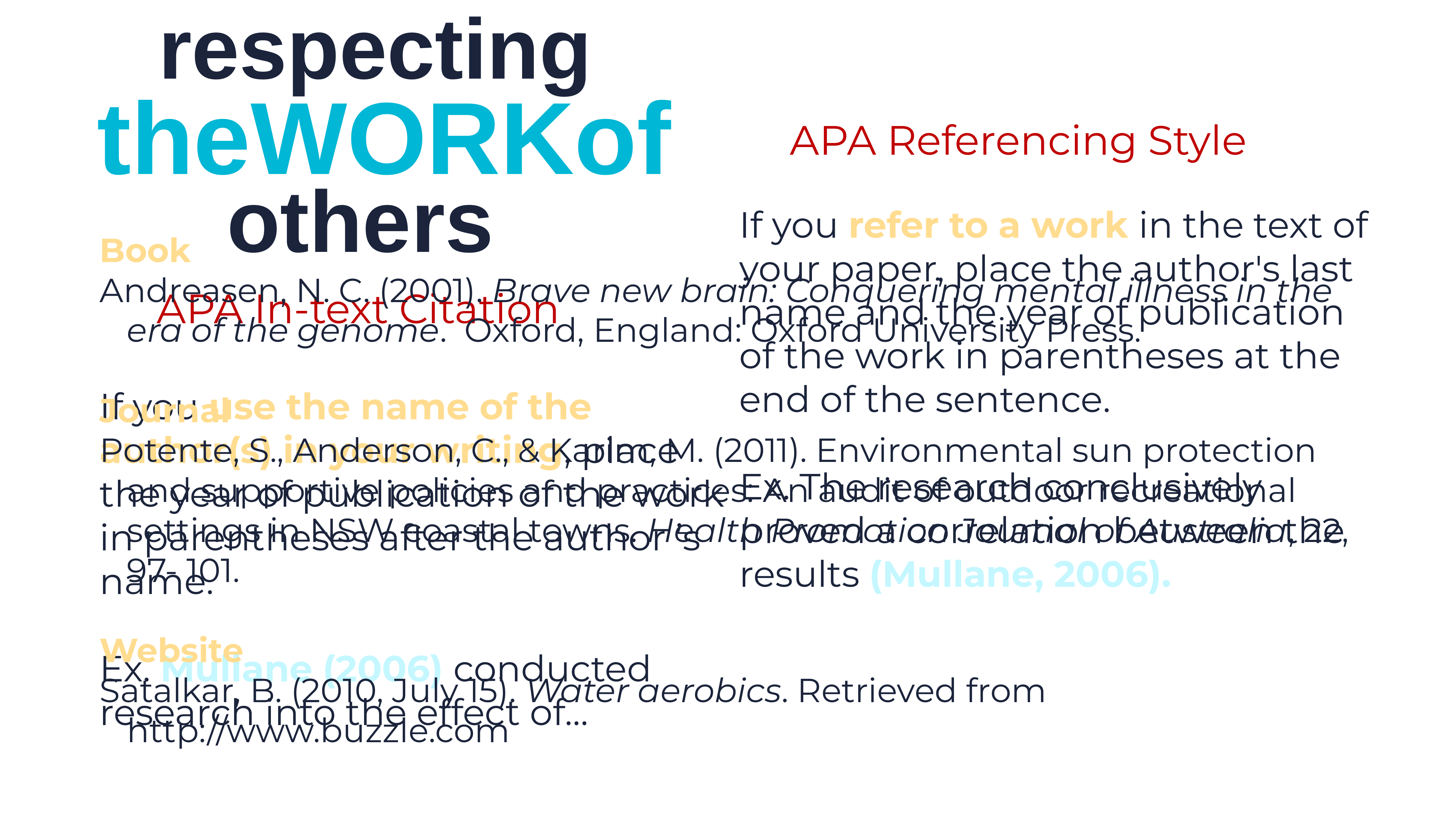

respecting
theWORKof
APA Referencing Style
others
If you refer to a work in the text of your paper, place the author's last name and the year of publication of the work in parentheses at the end of the sentence.

Ex. The research conclusively proved a correlation between the results (Mullane, 2006).
Book
Andreasen, N. C. (2001). Brave new brain: Conquering mental illness in the era of the genome.  Oxford, England: Oxford University Press.

Journal
Potente, S., Anderson, C., & Karim, M. (2011). Environmental sun protection and supportive policies and practices: An audit of outdoor recreational settings in NSW coastal towns. Health Promotion Journal of Australia, 22, 97- 101.

Website
Satalkar, B. (2010, July 15). Water aerobics. Retrieved from http://www.buzzle.com
APA In-text Citation
If you use the name of the author(s) in your writing, place the year of publication of the work in parentheses after the author ’s name.

Ex. Mullane (2006) conducted research into the effect of…